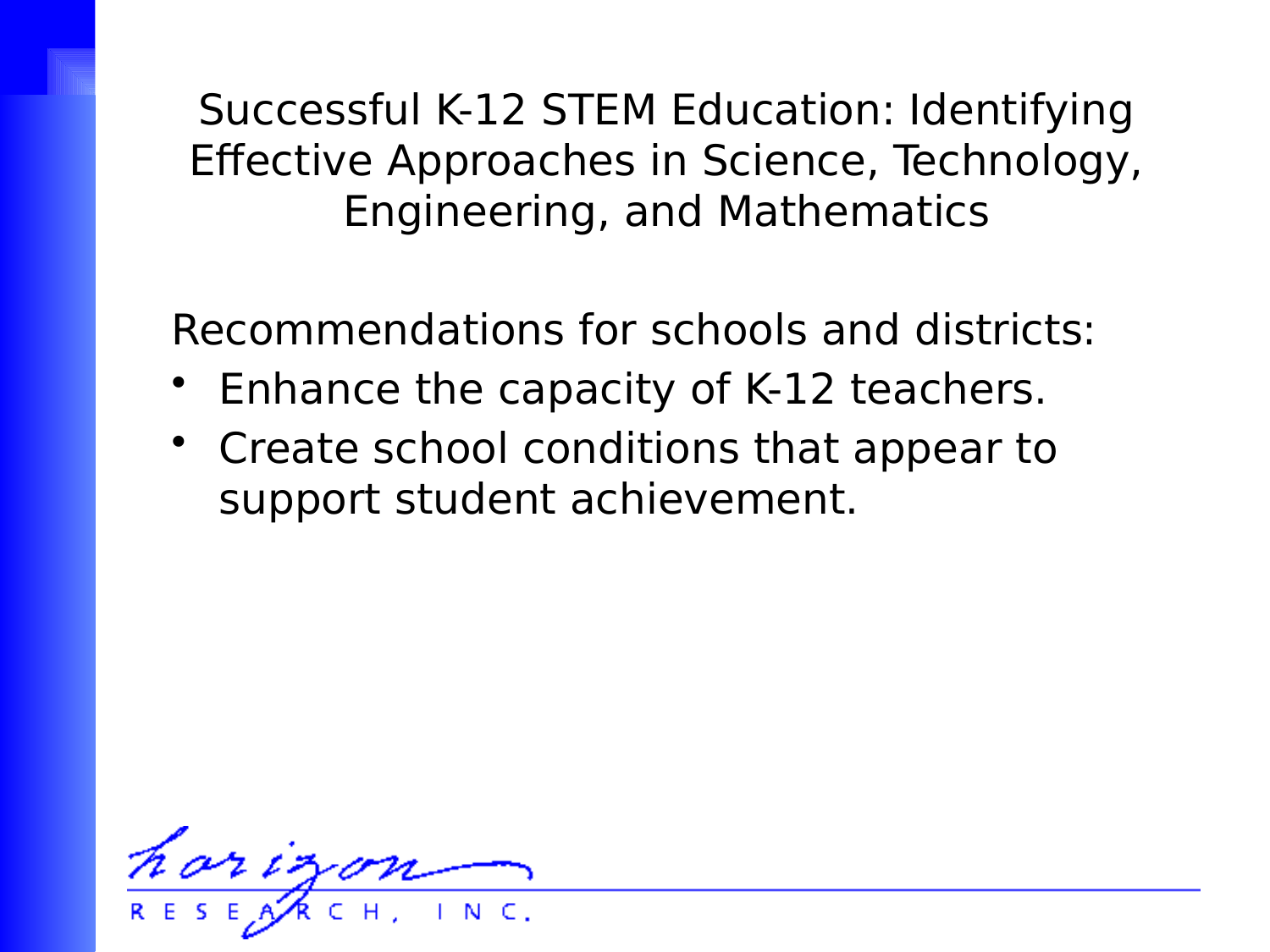

# Successful K-12 STEM Education: Identifying Effective Approaches in Science, Technology, Engineering, and Mathematics
Recommendations for schools and districts:
Enhance the capacity of K-12 teachers.
Create school conditions that appear to support student achievement.